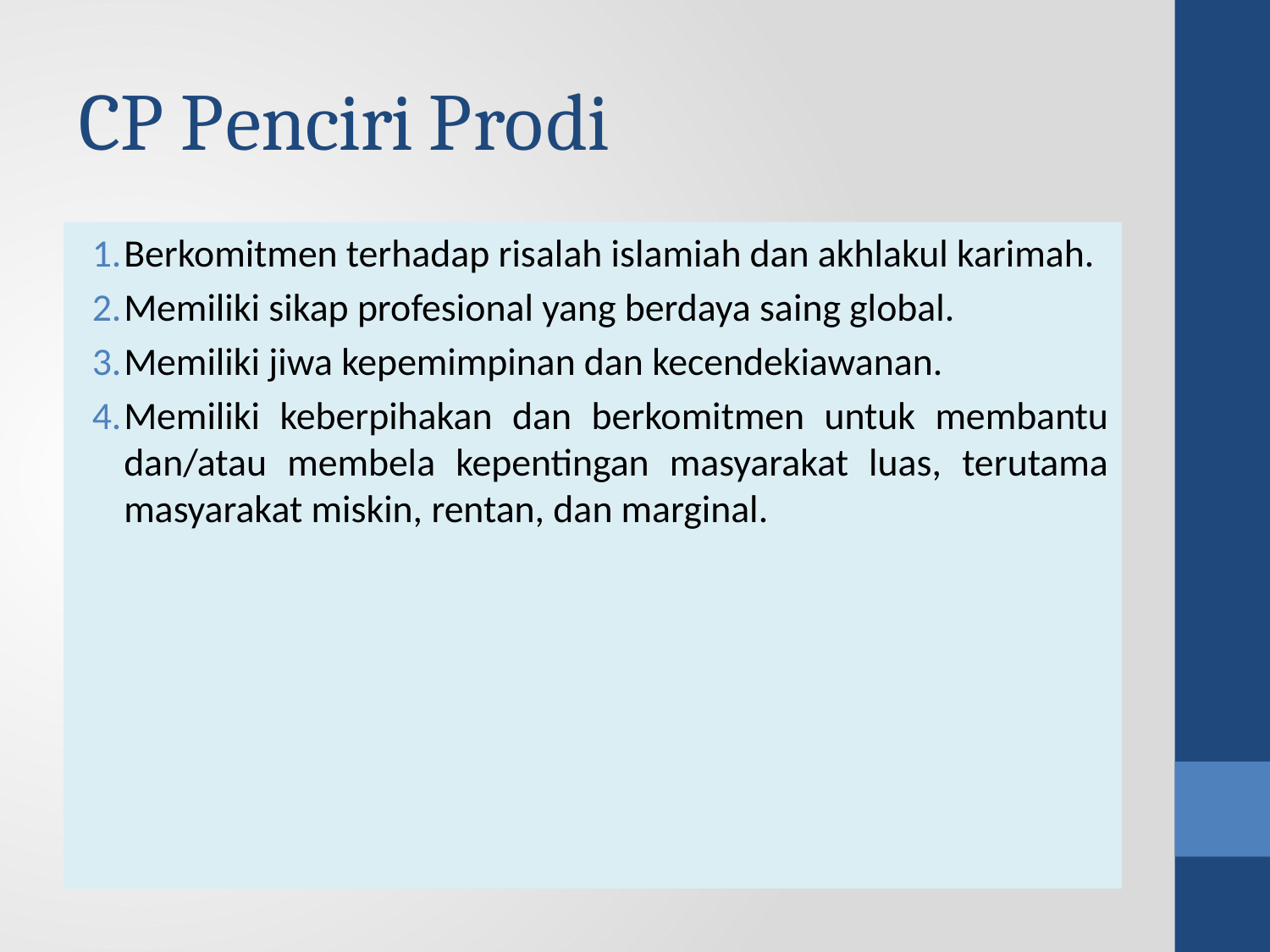

# CP Penciri Prodi
Berkomitmen terhadap risalah islamiah dan akhlakul karimah.
Memiliki sikap profesional yang berdaya saing global.
Memiliki jiwa kepemimpinan dan kecendekiawanan.
Memiliki keberpihakan dan berkomitmen untuk membantu dan/atau membela kepentingan masyarakat luas, terutama masyarakat miskin, rentan, dan marginal.